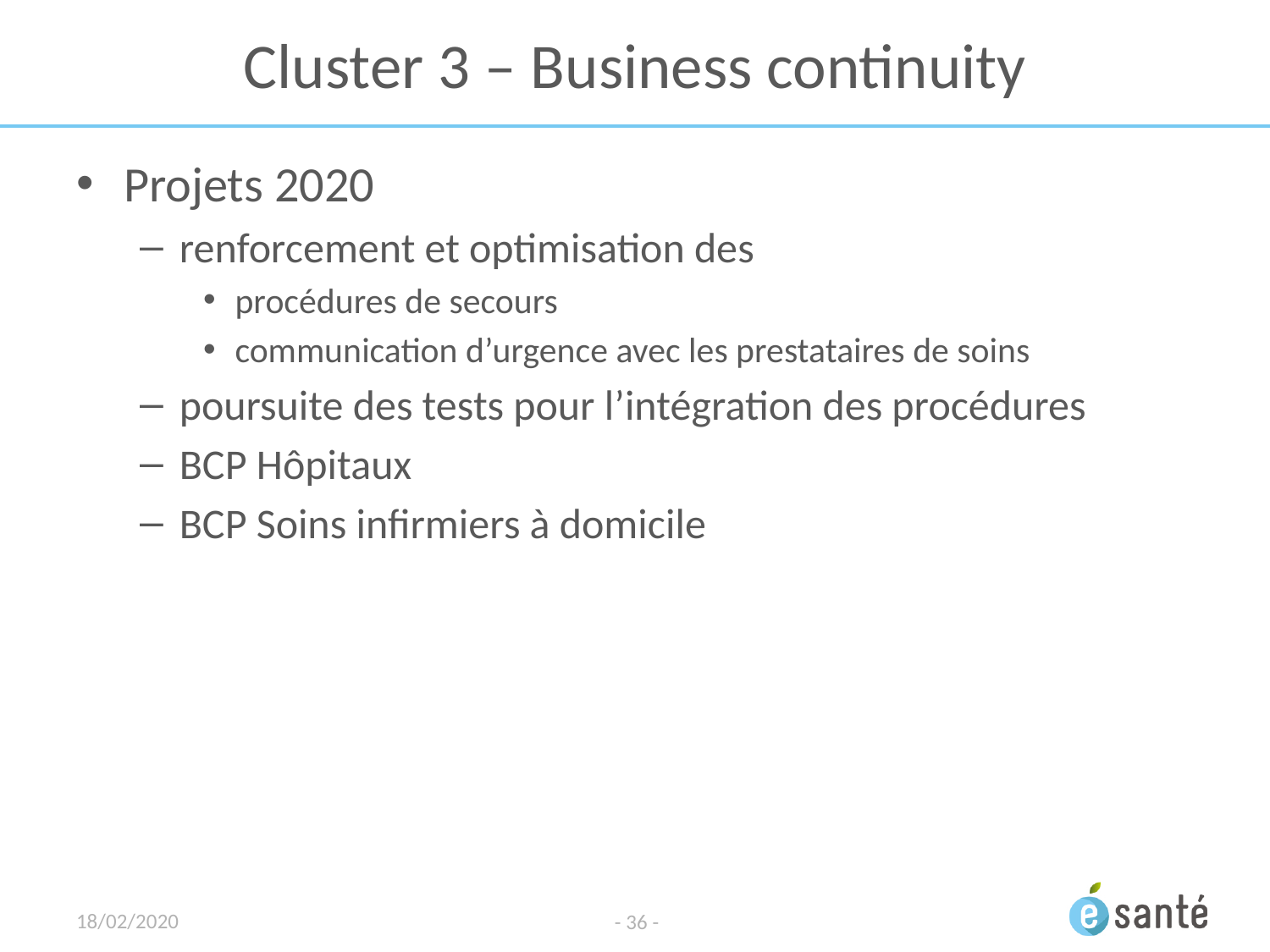

# Cluster 3 – Business continuity
Projets 2020
renforcement et optimisation des
procédures de secours
communication d’urgence avec les prestataires de soins
poursuite des tests pour l’intégration des procédures
BCP Hôpitaux
BCP Soins infirmiers à domicile

18/02/2020
- 36 -